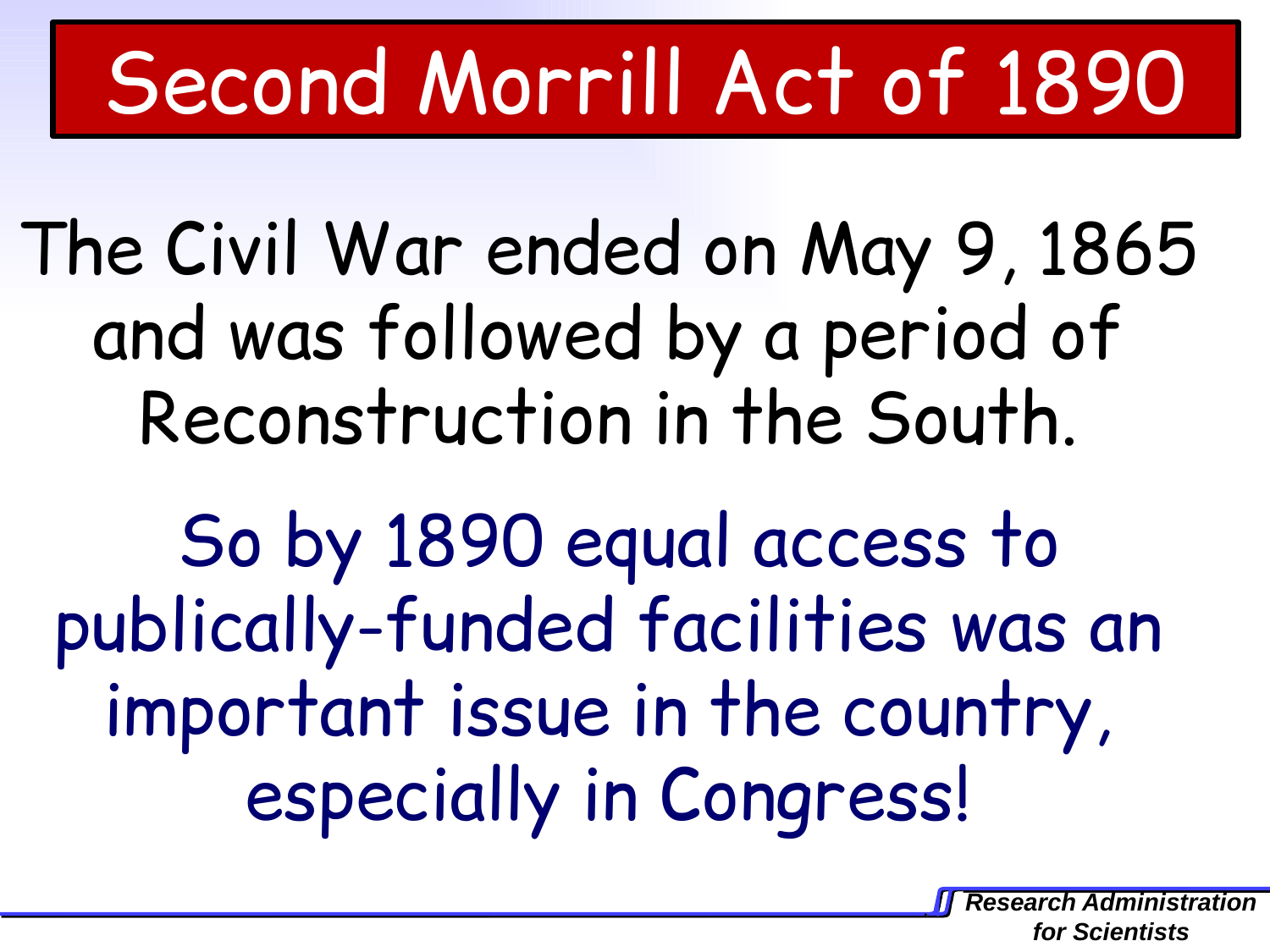

Second Morrill Act of 1890
The Civil War ended on May 9, 1865 and was followed by a period of Reconstruction in the South.

 So by 1890 equal access to publically-funded facilities was an important issue in the country, especially in Congress!